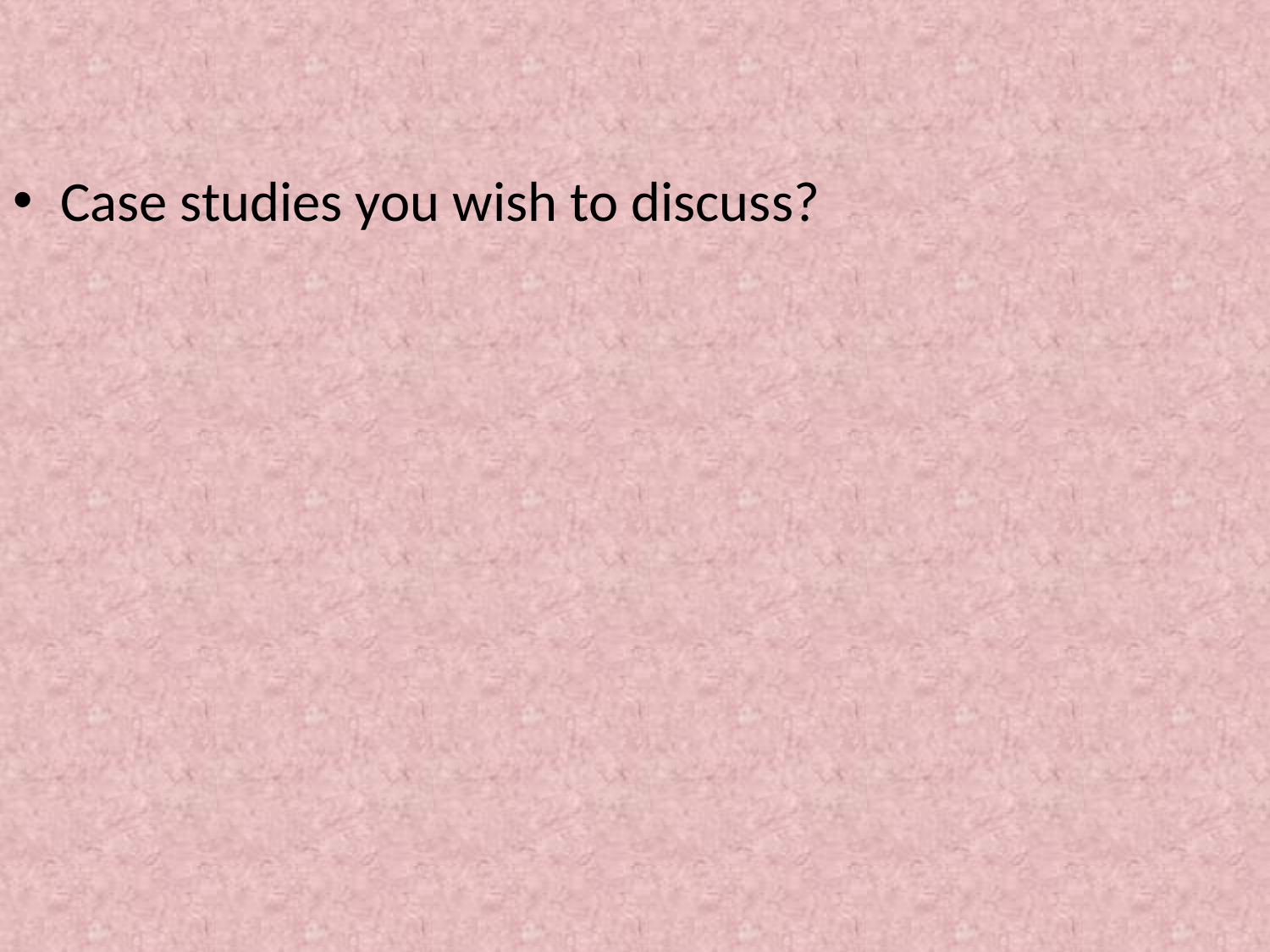

#
Case studies you wish to discuss?